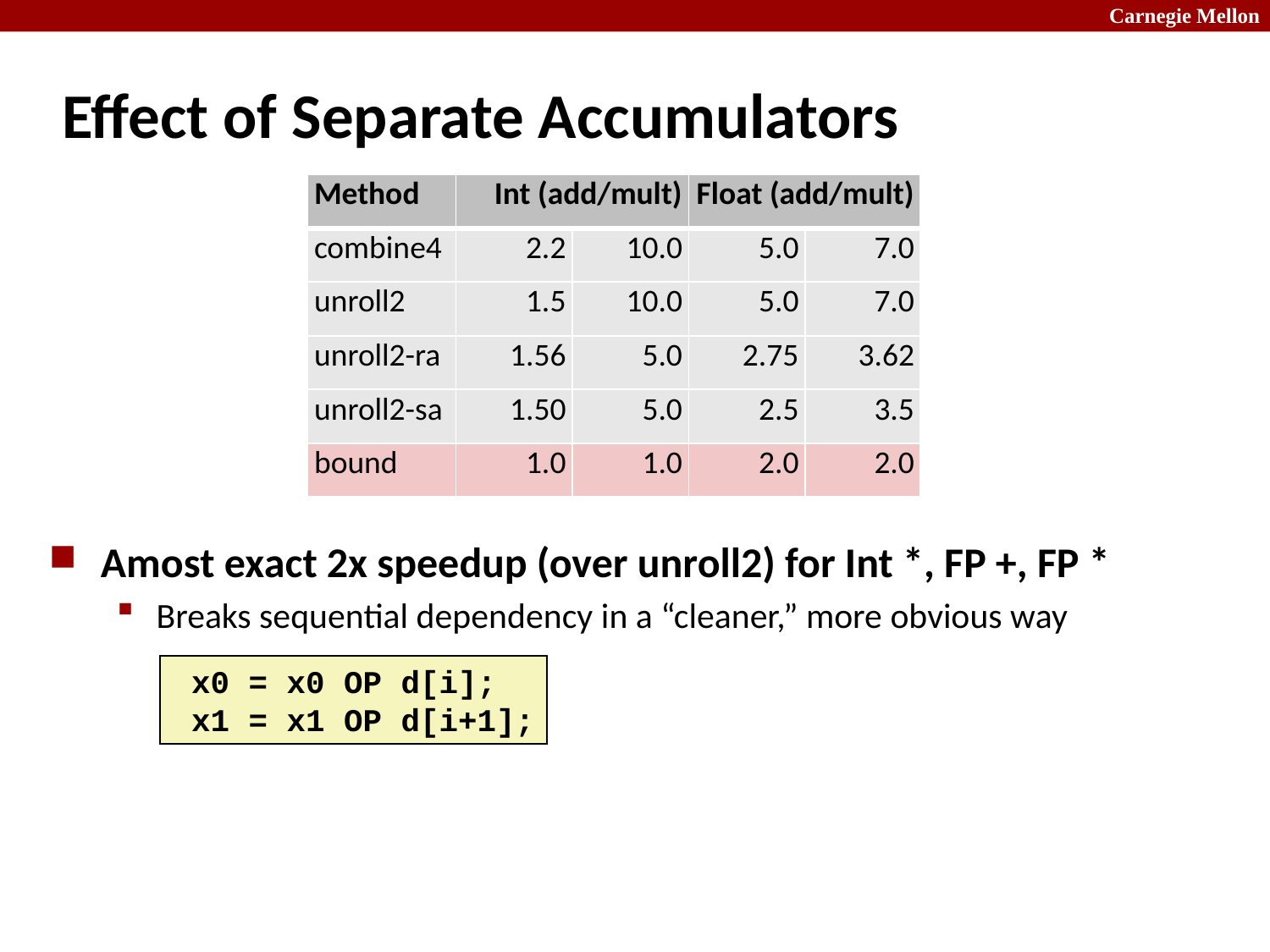

# Effect of Separate Accumulators
| Method | Int (add/mult) |  | Float (add/mult) |  |
| --- | --- | --- | --- | --- |
| combine4 | 2.2 | 10.0 | 5.0 | 7.0 |
| unroll2 | 1.5 | 10.0 | 5.0 | 7.0 |
| unroll2-ra | 1.56 | 5.0 | 2.75 | 3.62 |
| unroll2-sa | 1.50 | 5.0 | 2.5 | 3.5 |
| bound | 1.0 | 1.0 | 2.0 | 2.0 |
Amost exact 2x speedup (over unroll2) for Int *, FP +, FP *
Breaks sequential dependency in a “cleaner,” more obvious way

 x0 = x0 OP d[i];
 x1 = x1 OP d[i+1];